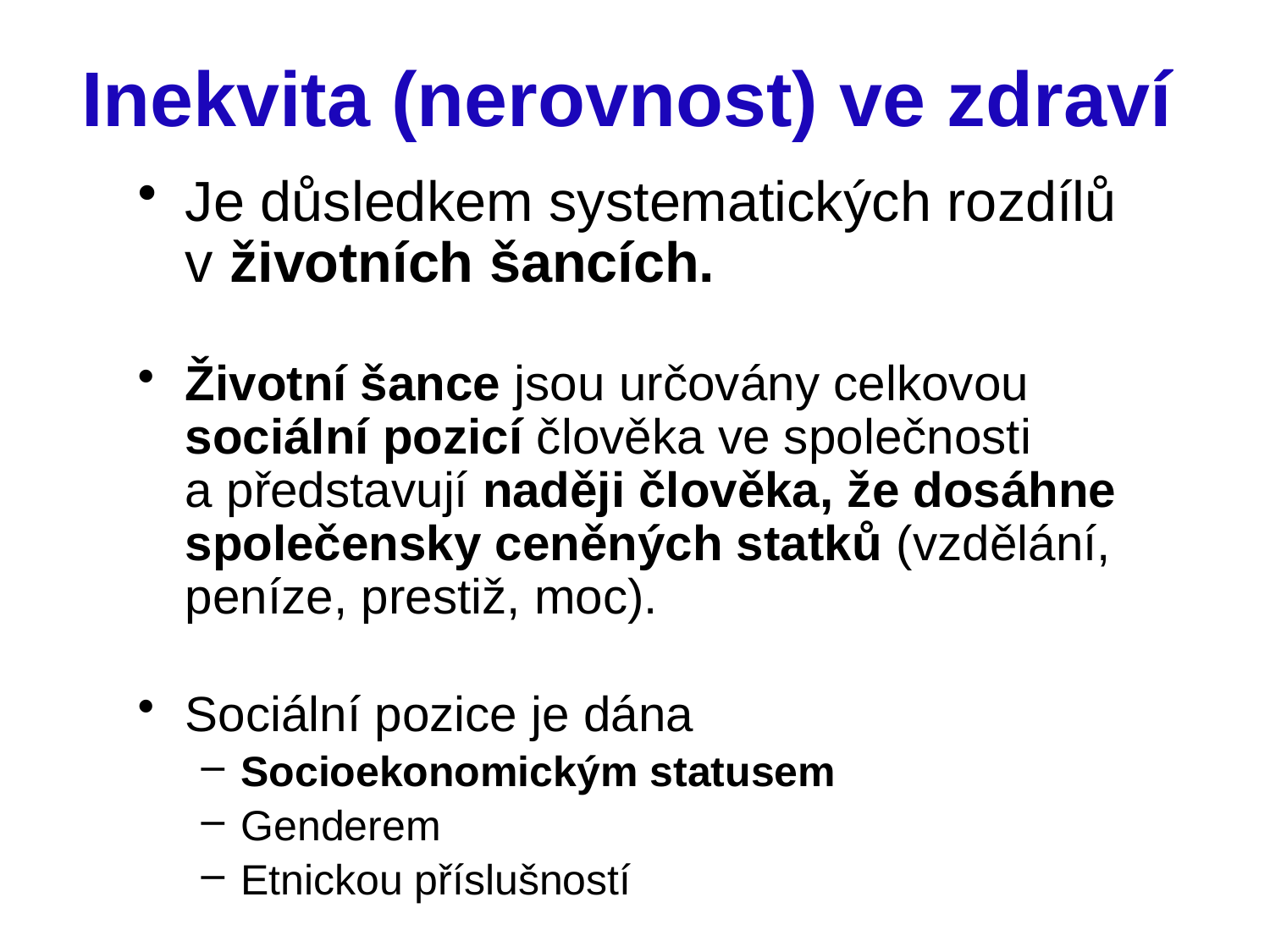

# Inekvita (nerovnost) ve zdraví
Je důsledkem systematických rozdílů
v životních šancích.

Životní šance jsou určovány celkovou sociální pozicí člověka ve společnosti a představují naději člověka, že dosáhne společensky ceněných statků (vzdělání, peníze, prestiž, moc).

Sociální pozice je dána
Socioekonomickým statusem
Genderem
Etnickou příslušností